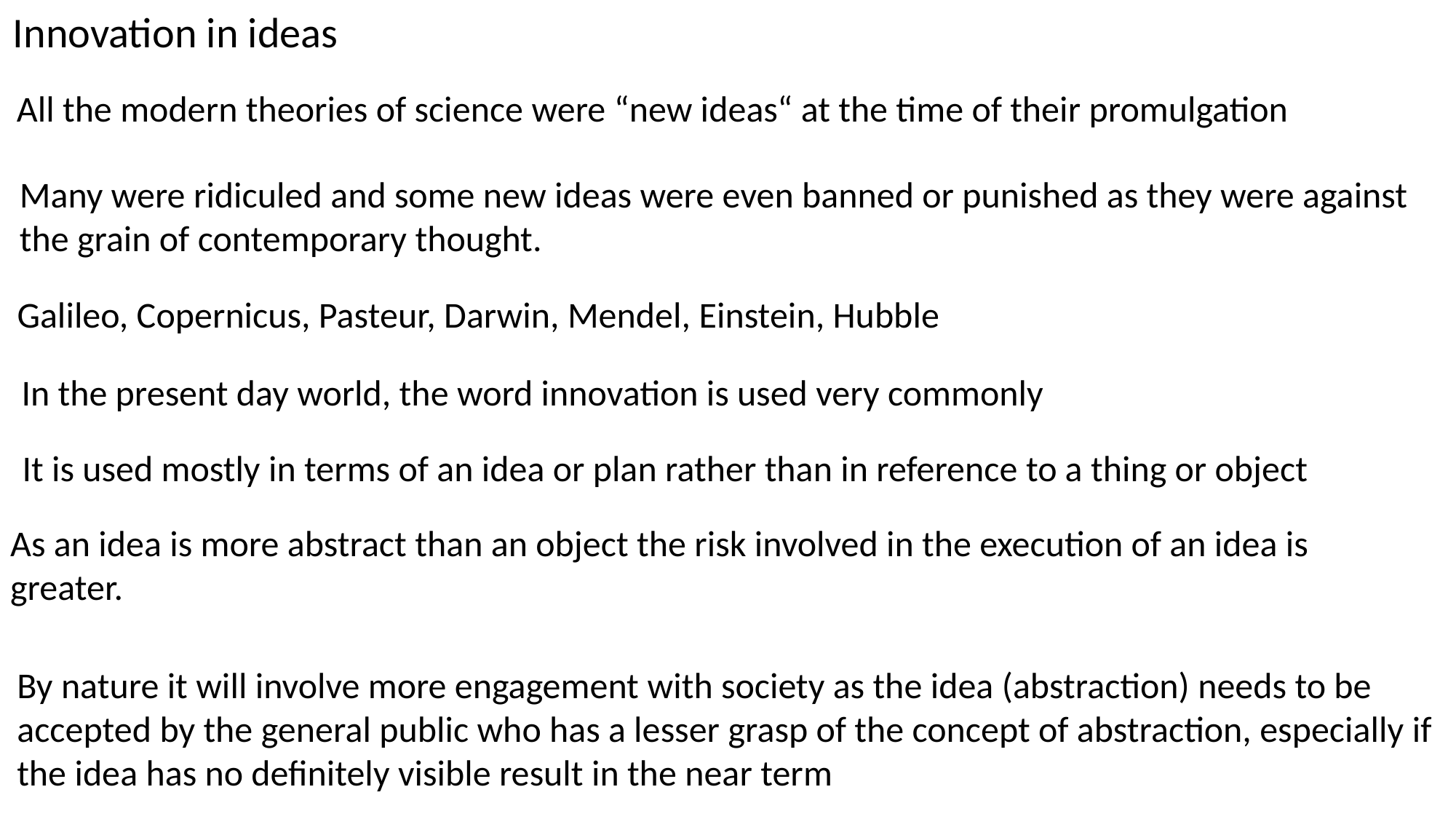

Innovation in ideas
All the modern theories of science were “new ideas“ at the time of their promulgation
Many were ridiculed and some new ideas were even banned or punished as they were against
the grain of contemporary thought.
Galileo, Copernicus, Pasteur, Darwin, Mendel, Einstein, Hubble
In the present day world, the word innovation is used very commonly
It is used mostly in terms of an idea or plan rather than in reference to a thing or object
As an idea is more abstract than an object the risk involved in the execution of an idea is greater.
By nature it will involve more engagement with society as the idea (abstraction) needs to be
accepted by the general public who has a lesser grasp of the concept of abstraction, especially if
the idea has no definitely visible result in the near term